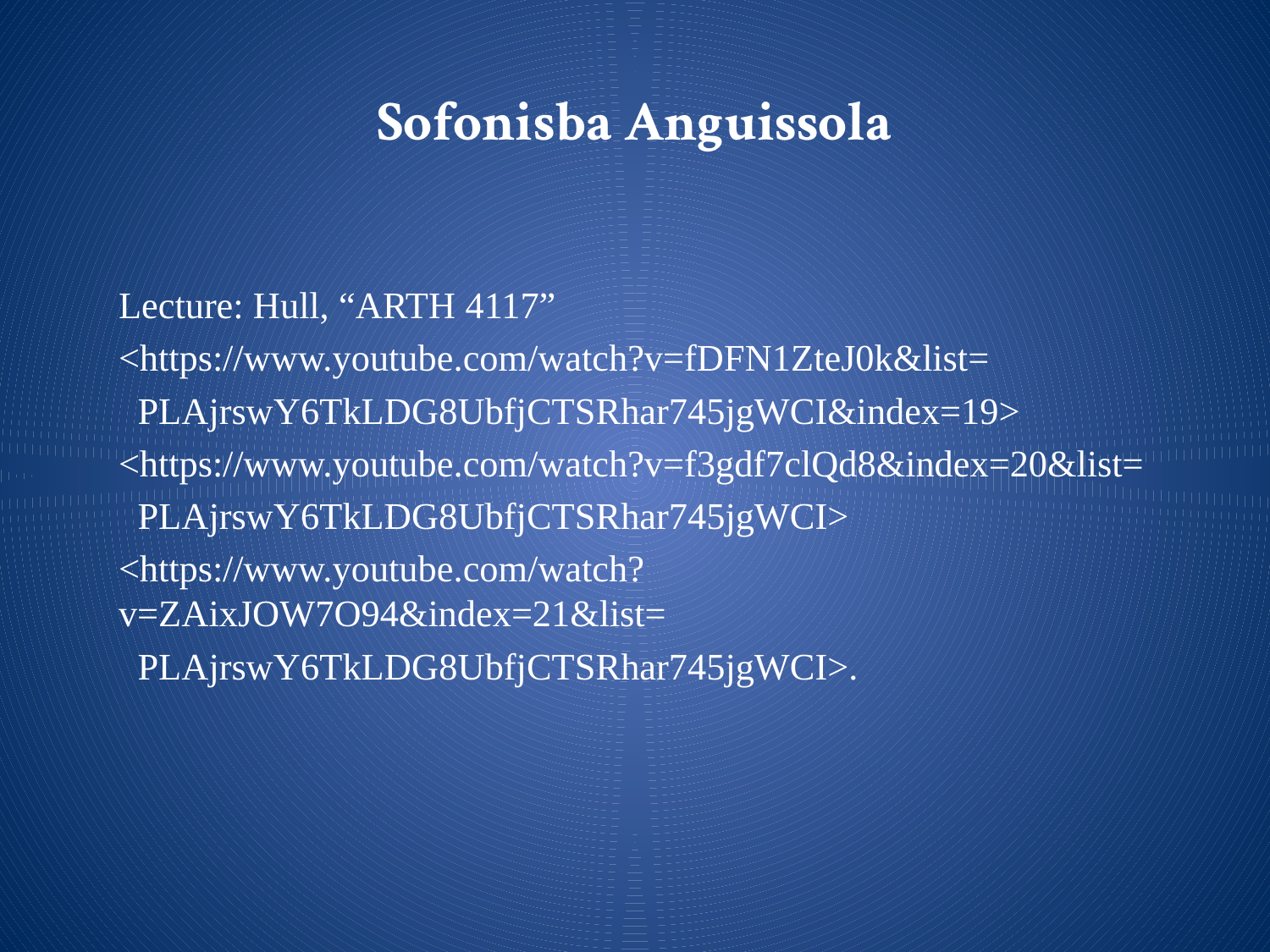

# Sofonisba Anguissola

			Lecture: Hull, “ARTH 4117”
			<https://www.youtube.com/watch?v=fDFN1ZteJ0k&list=
			  PLAjrswY6TkLDG8UbfjCTSRhar745jgWCI&index=19>
			<https://www.youtube.com/watch?v=f3gdf7clQd8&index=20&list=
			  PLAjrswY6TkLDG8UbfjCTSRhar745jgWCI>
			<https://www.youtube.com/watch?v=ZAixJOW7O94&index=21&list=
			  PLAjrswY6TkLDG8UbfjCTSRhar745jgWCI>.